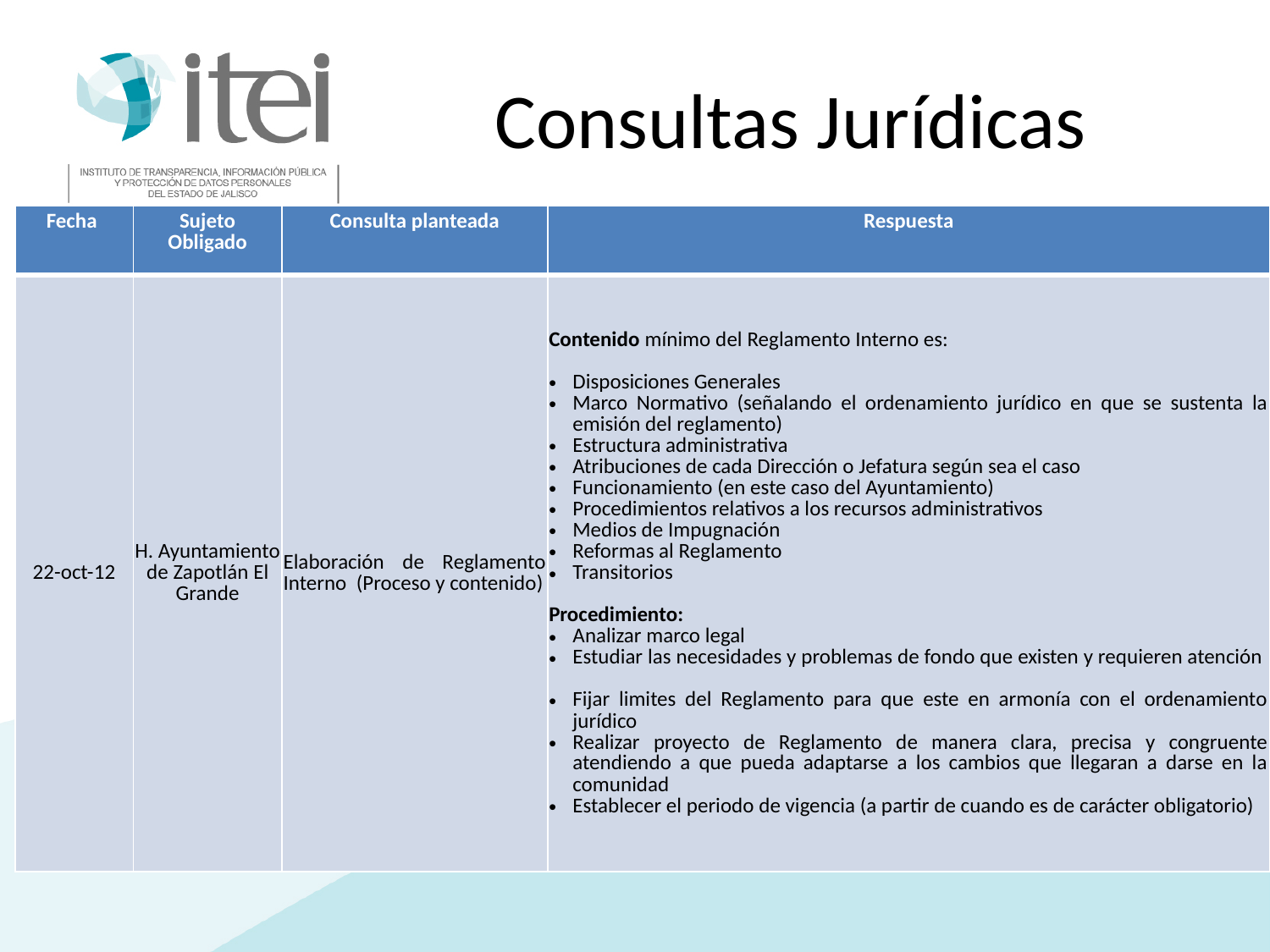

# Consultas Jurídicas
| Fecha | Sujeto Obligado | Consulta planteada | Respuesta |
| --- | --- | --- | --- |
| 22-oct-12 | H. Ayuntamiento de Zapotlán El Grande | Elaboración de Reglamento Interno (Proceso y contenido) | Contenido mínimo del Reglamento Interno es: Disposiciones Generales Marco Normativo (señalando el ordenamiento jurídico en que se sustenta la emisión del reglamento) Estructura administrativa Atribuciones de cada Dirección o Jefatura según sea el caso Funcionamiento (en este caso del Ayuntamiento) Procedimientos relativos a los recursos administrativos Medios de Impugnación Reformas al Reglamento Transitorios Procedimiento: Analizar marco legal Estudiar las necesidades y problemas de fondo que existen y requieren atención Fijar limites del Reglamento para que este en armonía con el ordenamiento jurídico Realizar proyecto de Reglamento de manera clara, precisa y congruente atendiendo a que pueda adaptarse a los cambios que llegaran a darse en la comunidad Establecer el periodo de vigencia (a partir de cuando es de carácter obligatorio) |